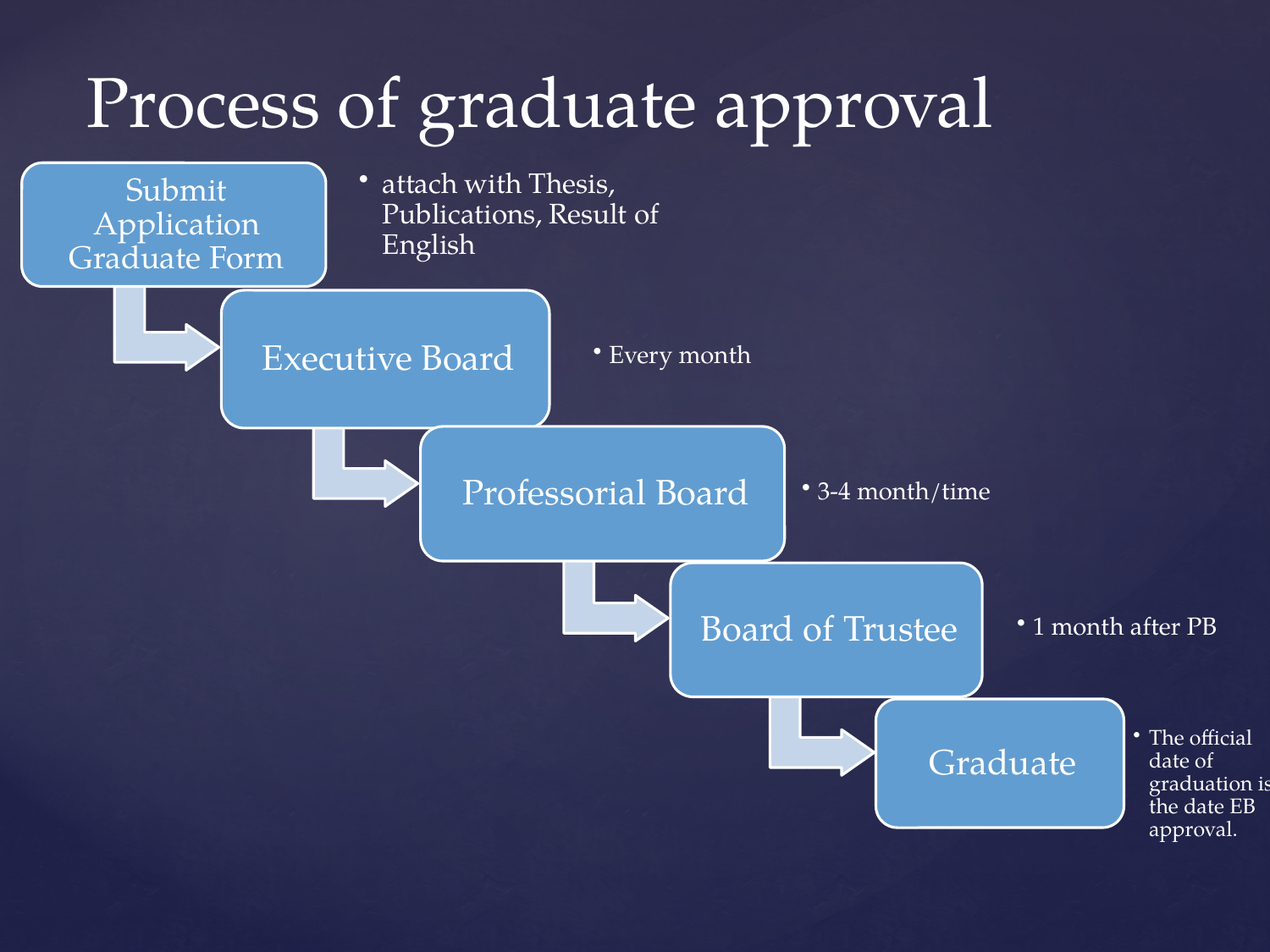

Process of graduate approval
Submit Application Graduate Form
attach with Thesis, Publications, Result of English
Executive Board
Every month
Professorial Board
3-4 month/time
Board of Trustee
1 month after PB
Graduate
The official date of graduation is the date EB approval.